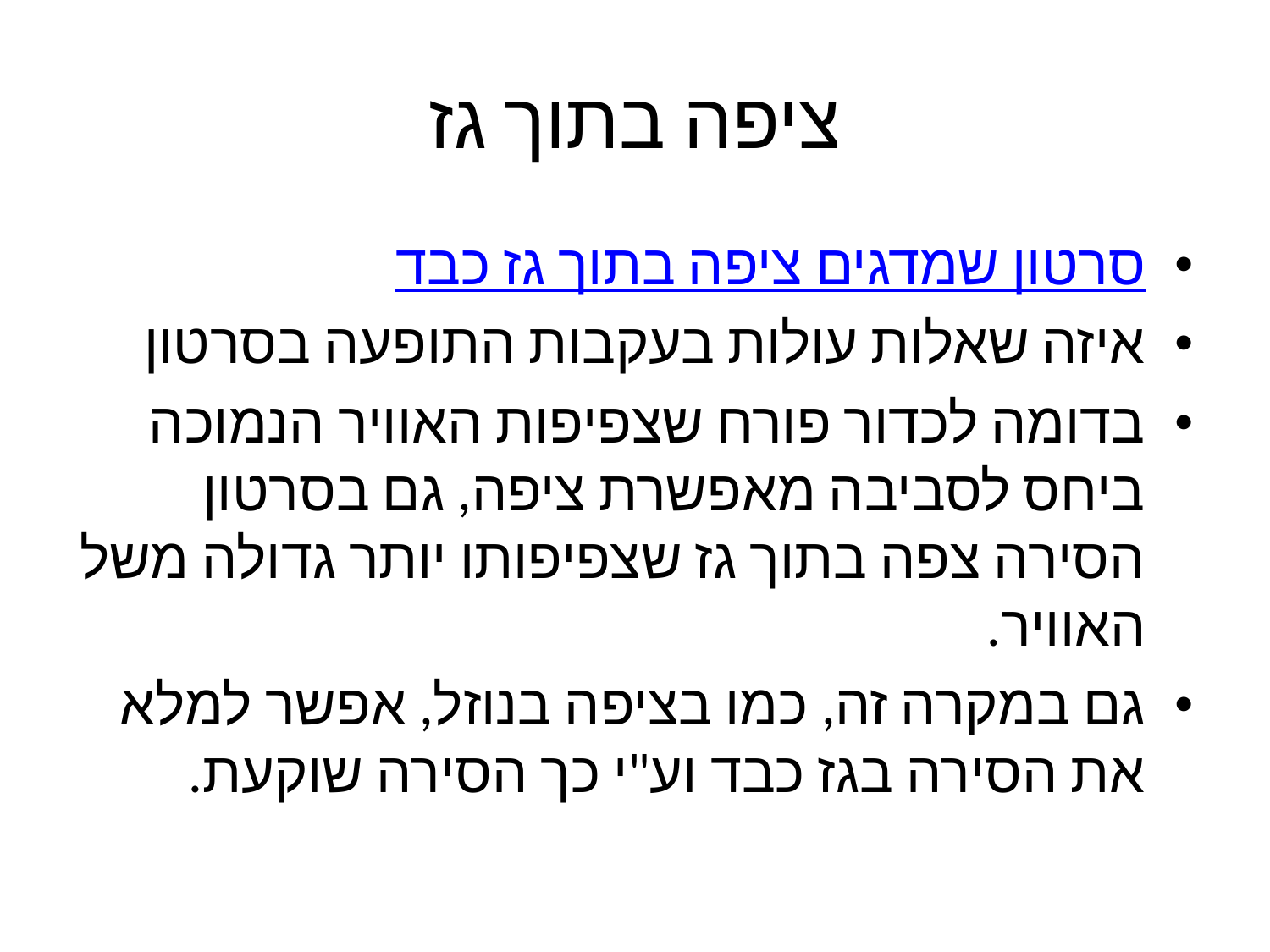

# ציפה בתוך גז
סרטון שמדגים ציפה בתוך גז כבד
איזה שאלות עולות בעקבות התופעה בסרטון
בדומה לכדור פורח שצפיפות האוויר הנמוכה ביחס לסביבה מאפשרת ציפה, גם בסרטון הסירה צפה בתוך גז שצפיפותו יותר גדולה משל האוויר.
גם במקרה זה, כמו בציפה בנוזל, אפשר למלא את הסירה בגז כבד וע"י כך הסירה שוקעת.